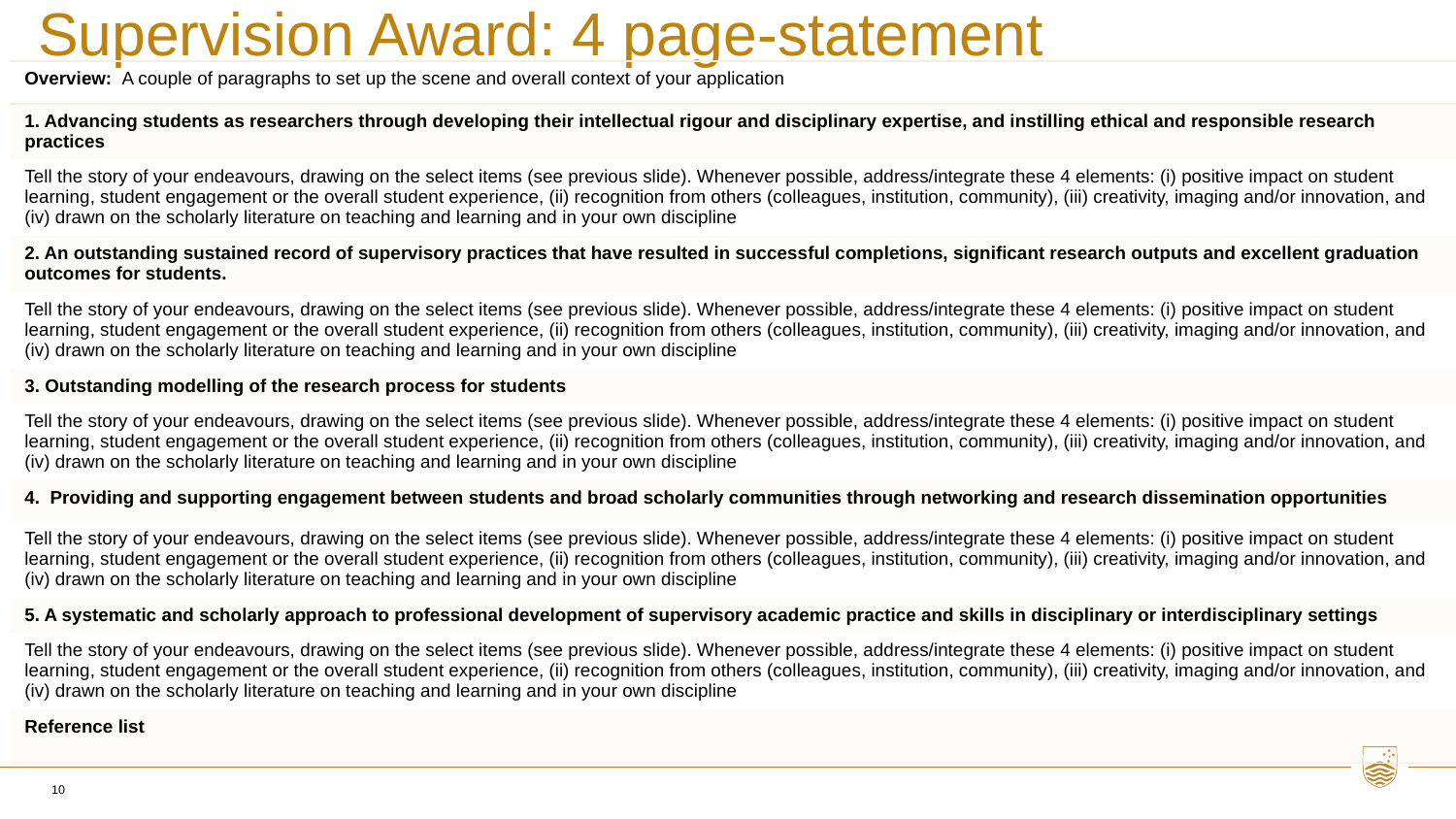

# Supervision Award: 4 page-statement
| Overview: A couple of paragraphs to set up the scene and overall context of your application |
| --- |
| 1. Advancing students as researchers through developing their intellectual rigour and disciplinary expertise, and instilling ethical and responsible research practices |
| Tell the story of your endeavours, drawing on the select items (see previous slide). Whenever possible, address/integrate these 4 elements: (i) positive impact on student learning, student engagement or the overall student experience, (ii) recognition from others (colleagues, institution, community), (iii) creativity, imaging and/or innovation, and (iv) drawn on the scholarly literature on teaching and learning and in your own discipline |
| 2. An outstanding sustained record of supervisory practices that have resulted in successful completions, significant research outputs and excellent graduation outcomes for students. |
| Tell the story of your endeavours, drawing on the select items (see previous slide). Whenever possible, address/integrate these 4 elements: (i) positive impact on student learning, student engagement or the overall student experience, (ii) recognition from others (colleagues, institution, community), (iii) creativity, imaging and/or innovation, and (iv) drawn on the scholarly literature on teaching and learning and in your own discipline |
| 3. Outstanding modelling of the research process for students |
| Tell the story of your endeavours, drawing on the select items (see previous slide). Whenever possible, address/integrate these 4 elements: (i) positive impact on student learning, student engagement or the overall student experience, (ii) recognition from others (colleagues, institution, community), (iii) creativity, imaging and/or innovation, and (iv) drawn on the scholarly literature on teaching and learning and in your own discipline |
| 4.  Providing and supporting engagement between students and broad scholarly communities through networking and research dissemination opportunities |
| Tell the story of your endeavours, drawing on the select items (see previous slide). Whenever possible, address/integrate these 4 elements: (i) positive impact on student learning, student engagement or the overall student experience, (ii) recognition from others (colleagues, institution, community), (iii) creativity, imaging and/or innovation, and (iv) drawn on the scholarly literature on teaching and learning and in your own discipline |
| 5. A systematic and scholarly approach to professional development of supervisory academic practice and skills in disciplinary or interdisciplinary settings |
| Tell the story of your endeavours, drawing on the select items (see previous slide). Whenever possible, address/integrate these 4 elements: (i) positive impact on student learning, student engagement or the overall student experience, (ii) recognition from others (colleagues, institution, community), (iii) creativity, imaging and/or innovation, and (iv) drawn on the scholarly literature on teaching and learning and in your own discipline |
| Reference list |
10